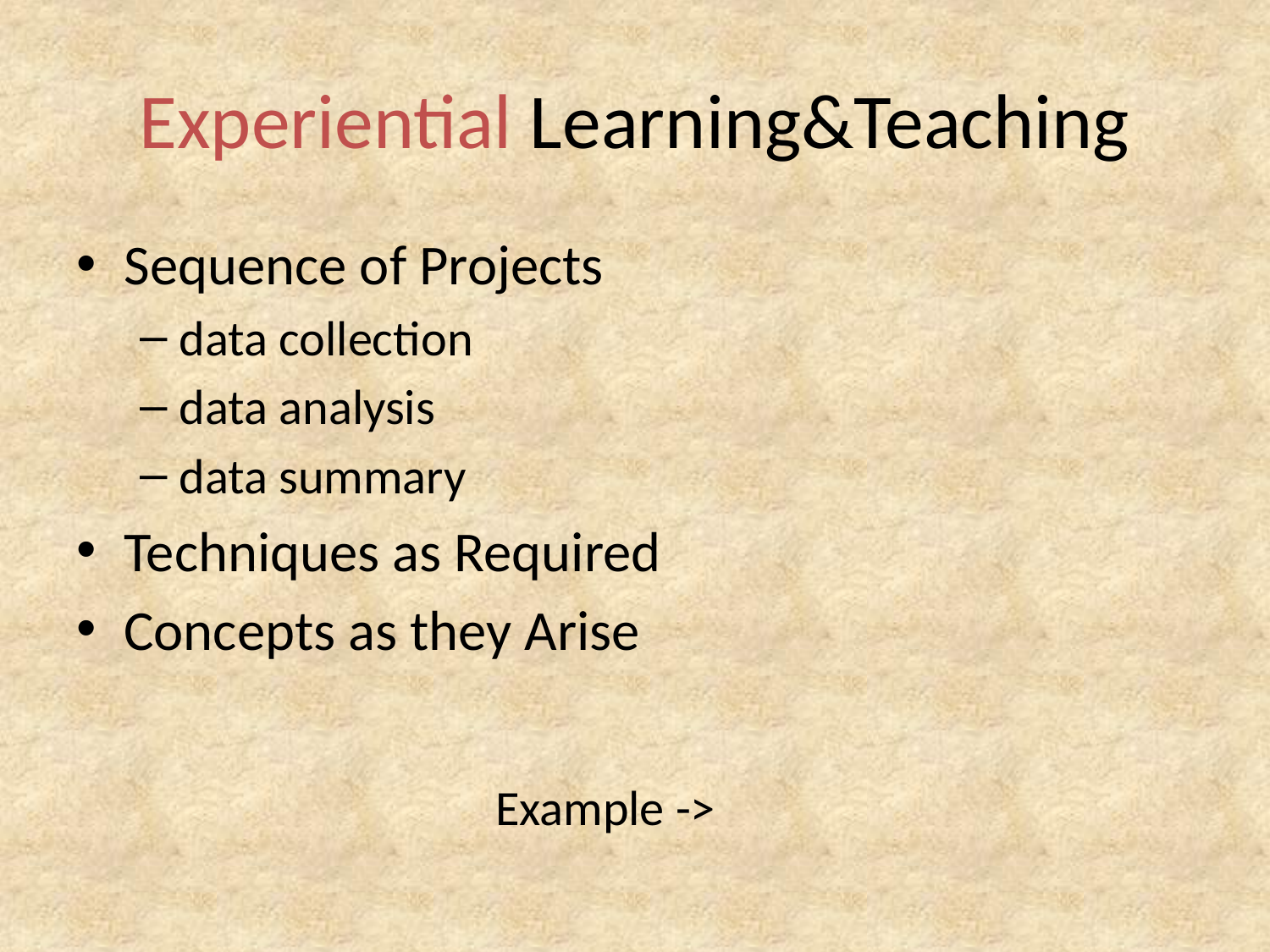

# Experiential Learning&Teaching
Sequence of Projects
data collection
data analysis
data summary
Techniques as Required
Concepts as they Arise

Example ->